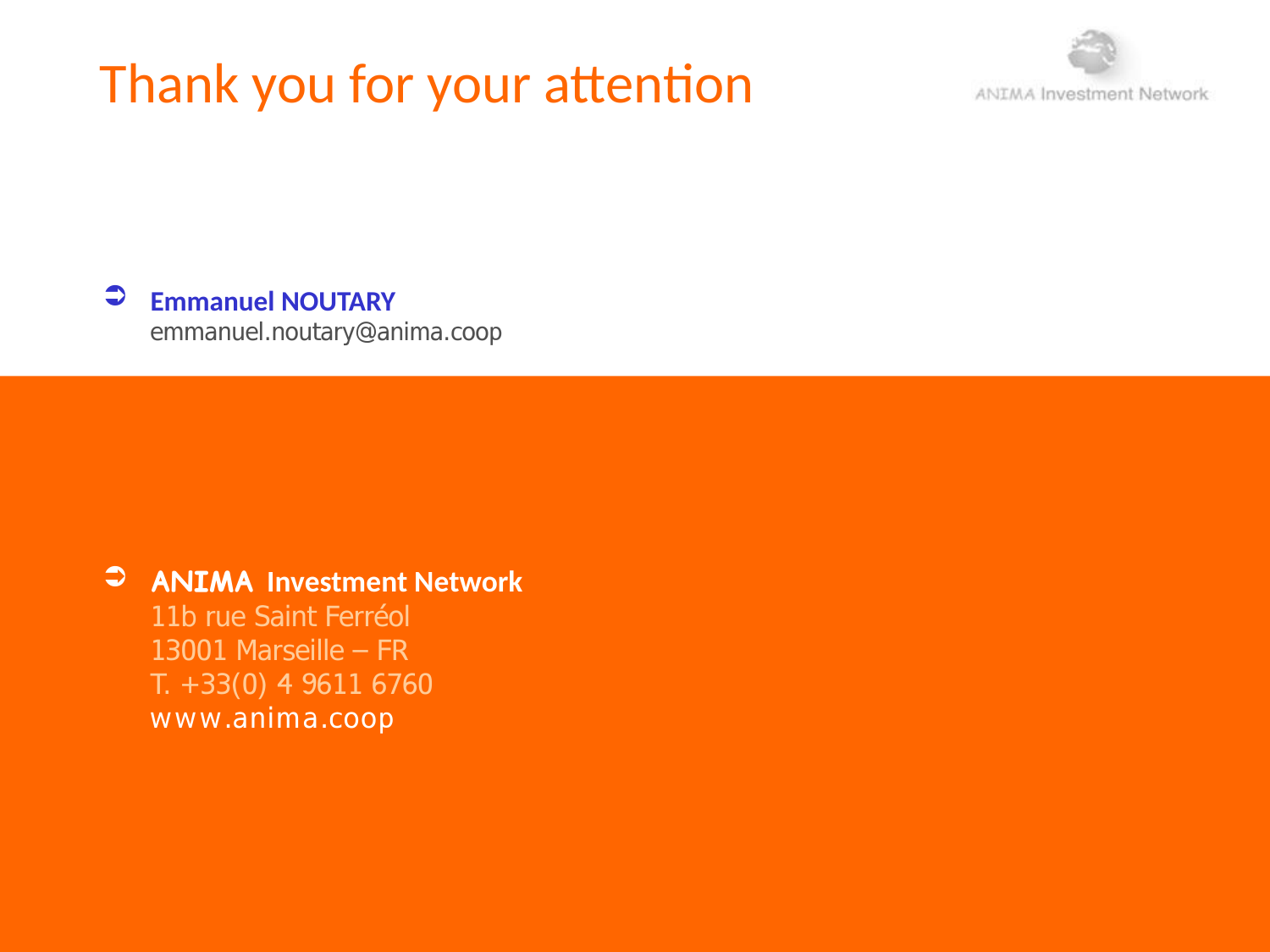

Thank you for your attention
Emmanuel NOUTARY
emmanuel.noutary@anima.coop

ANIMA Investment Network
11b rue Saint Ferréol
13001 Marseille – FR
T. +33(0) 4 9611 6760
www.anima.coop